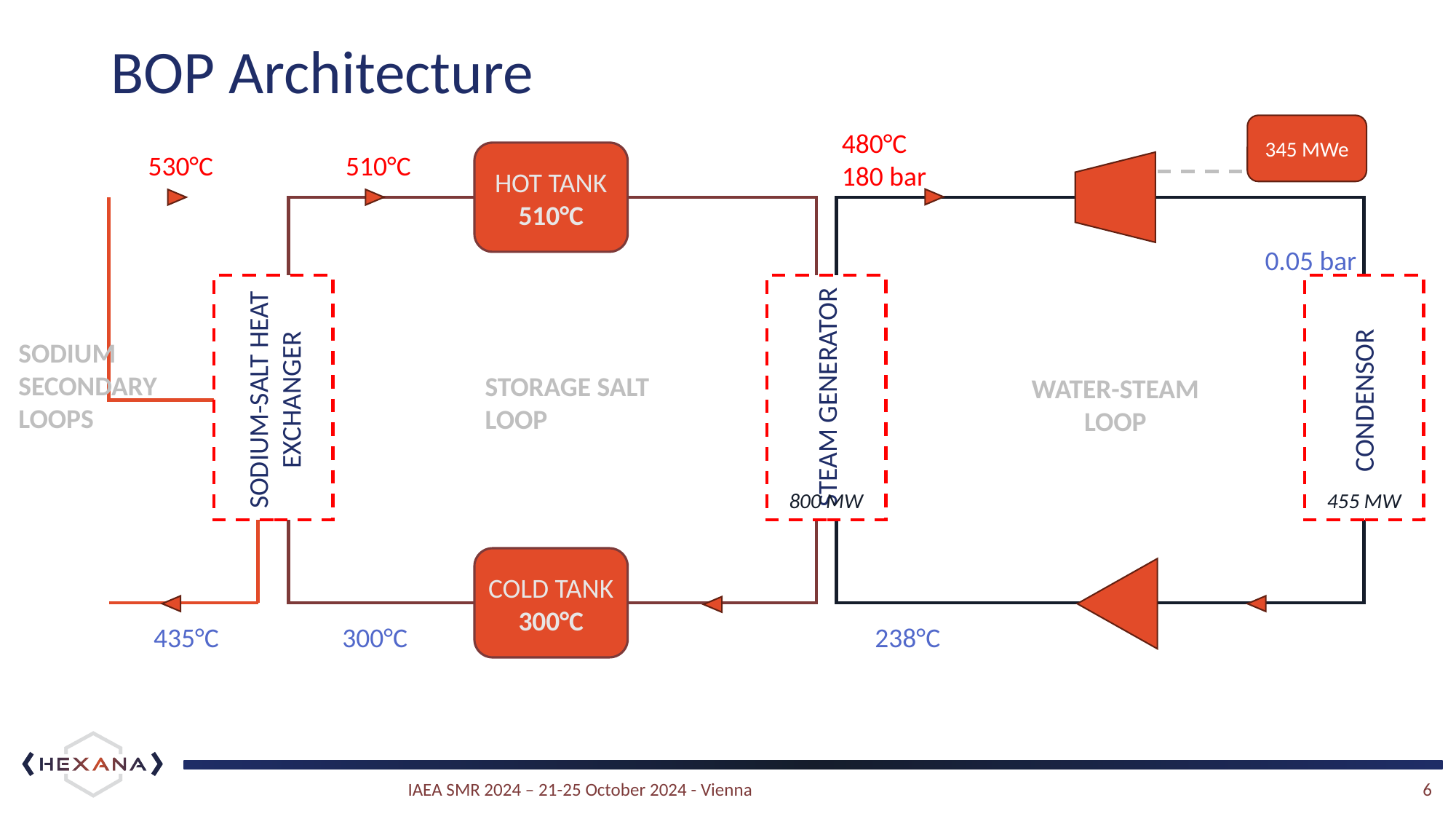

# BOP Architecture
345 MWe
480°C
180 bar

530°C
510°C

HOT TANK
510°C

0.05 bar

SODIUM SECONDARY LOOPS
SODIUM-SALT HEAT EXCHANGER
STORAGE SALT LOOP
WATER-STEAM LOOP
STEAM GENERATOR
CONDENSOR
800 MW
455 MW

COLD TANK
300°C

435°C
300°C
238°C